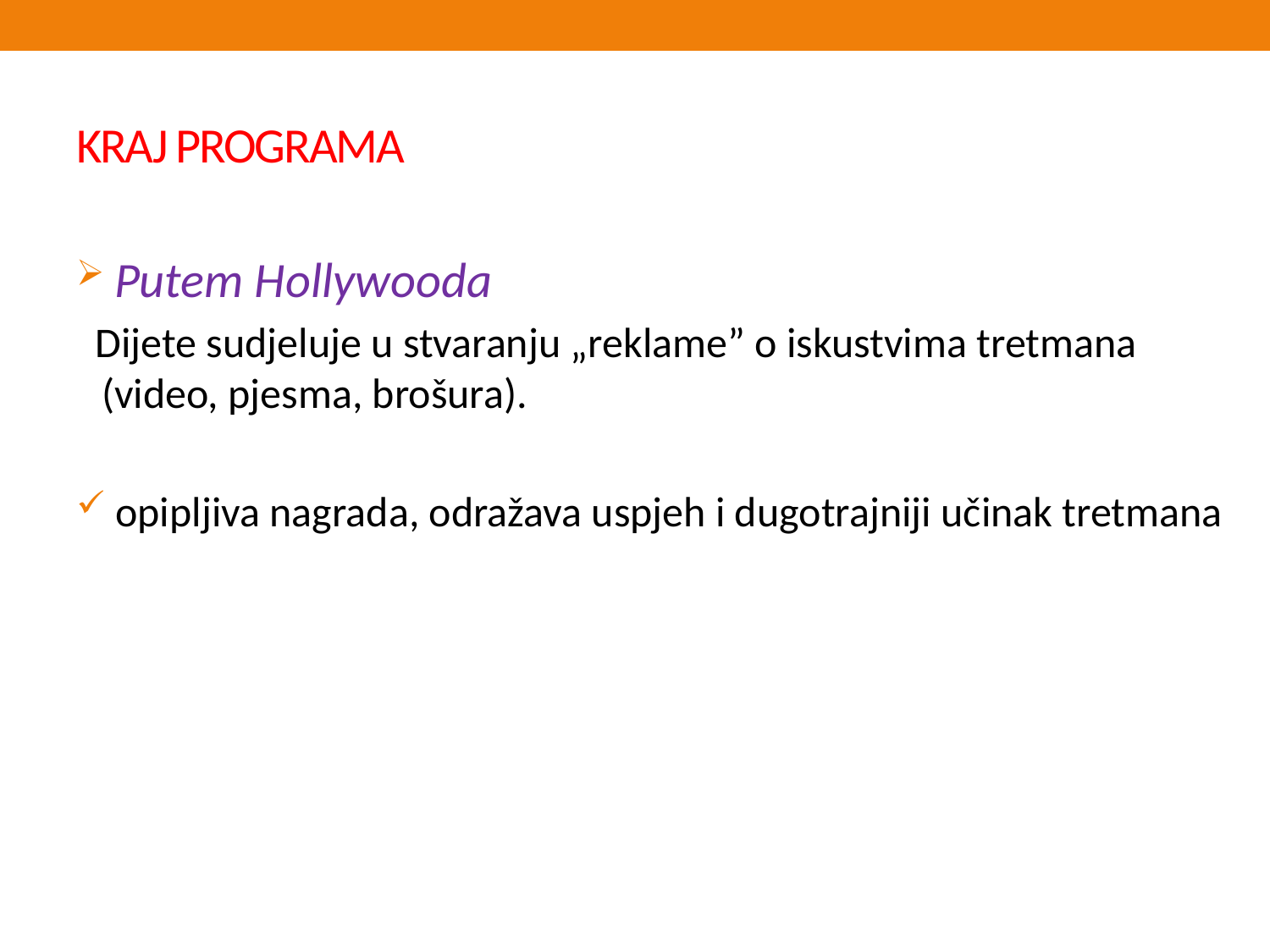

# KRAJ PROGRAMA
 Putem Hollywooda
  Dijete sudjeluje u stvaranju „reklame” o iskustvima tretmana  (video, pjesma, brošura).

 opipljiva nagrada, odražava uspjeh i dugotrajniji učinak tretmana